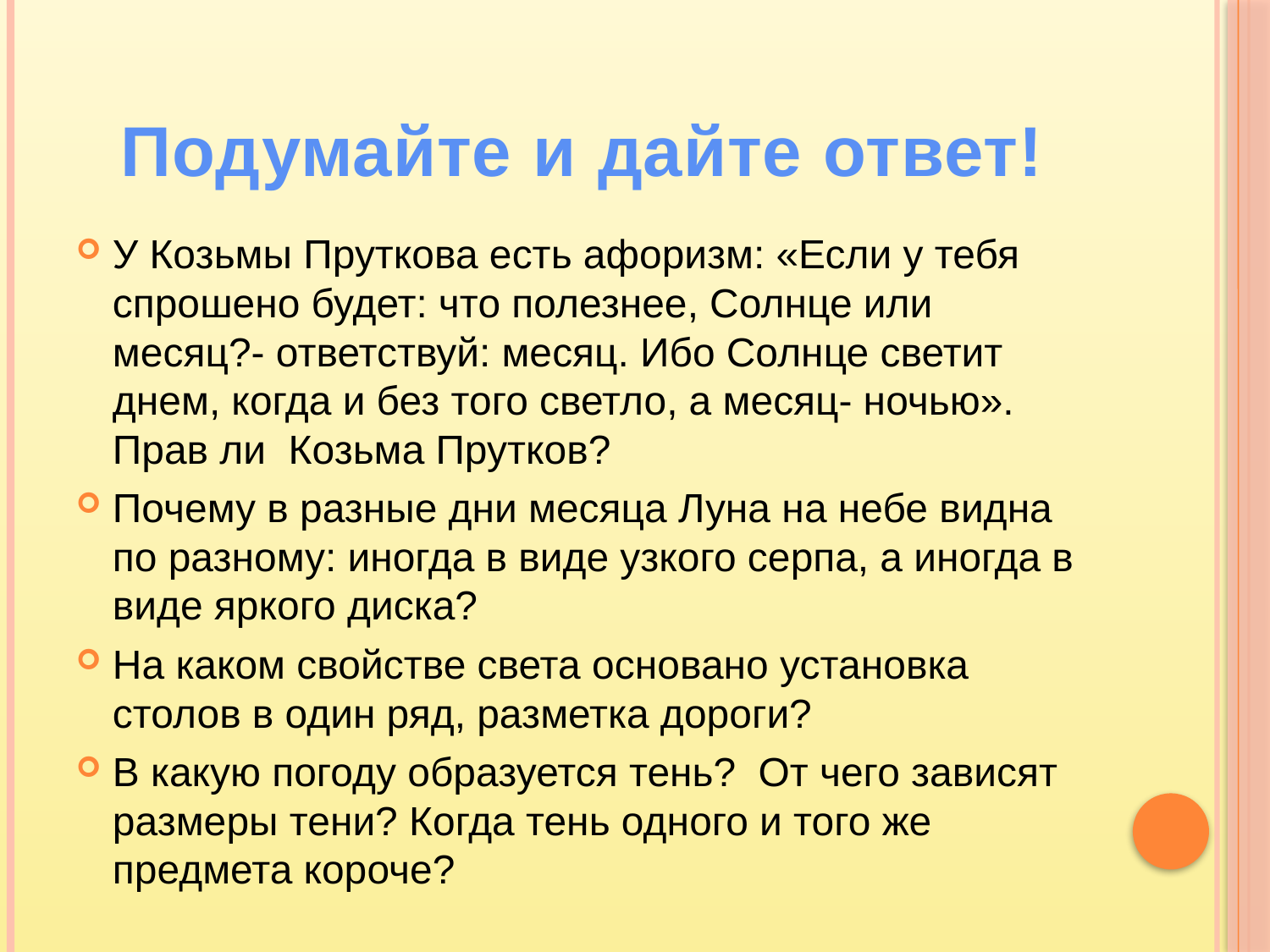

# Подумайте и дайте ответ!
У Козьмы Пруткова есть афоризм: «Если у тебя спрошено будет: что полезнее, Солнце или месяц?- ответствуй: месяц. Ибо Солнце светит днем, когда и без того светло, а месяц- ночью». Прав ли  Козьма Прутков?
Почему в разные дни месяца Луна на небе видна по разному: иногда в виде узкого серпа, а иногда в виде яркого диска?
На каком свойстве света основано установка столов в один ряд, разметка дороги?
В какую погоду образуется тень?  От чего зависят размеры тени? Когда тень одного и того же предмета короче?